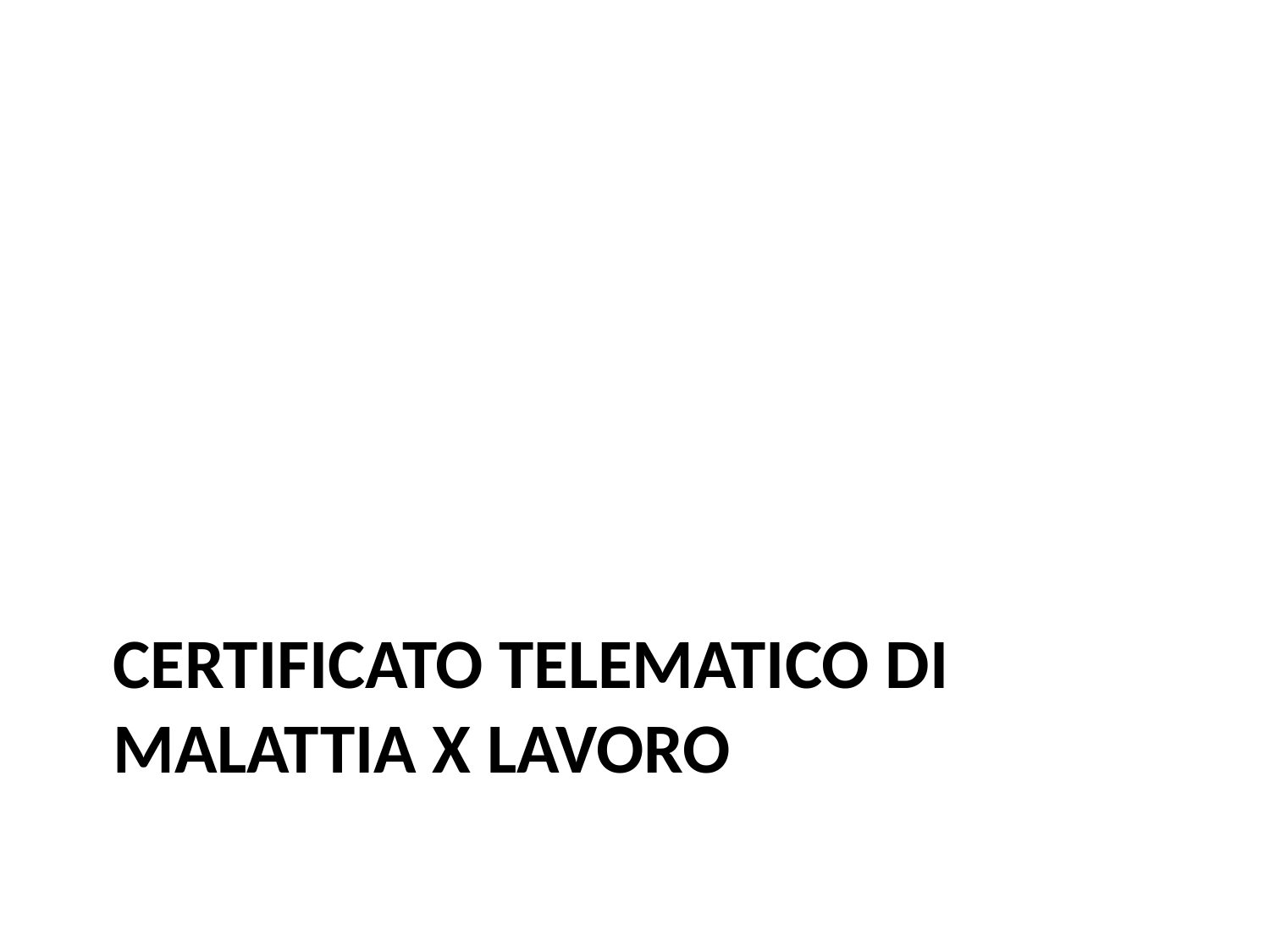

# Certificato telematico di malattia x lavoro